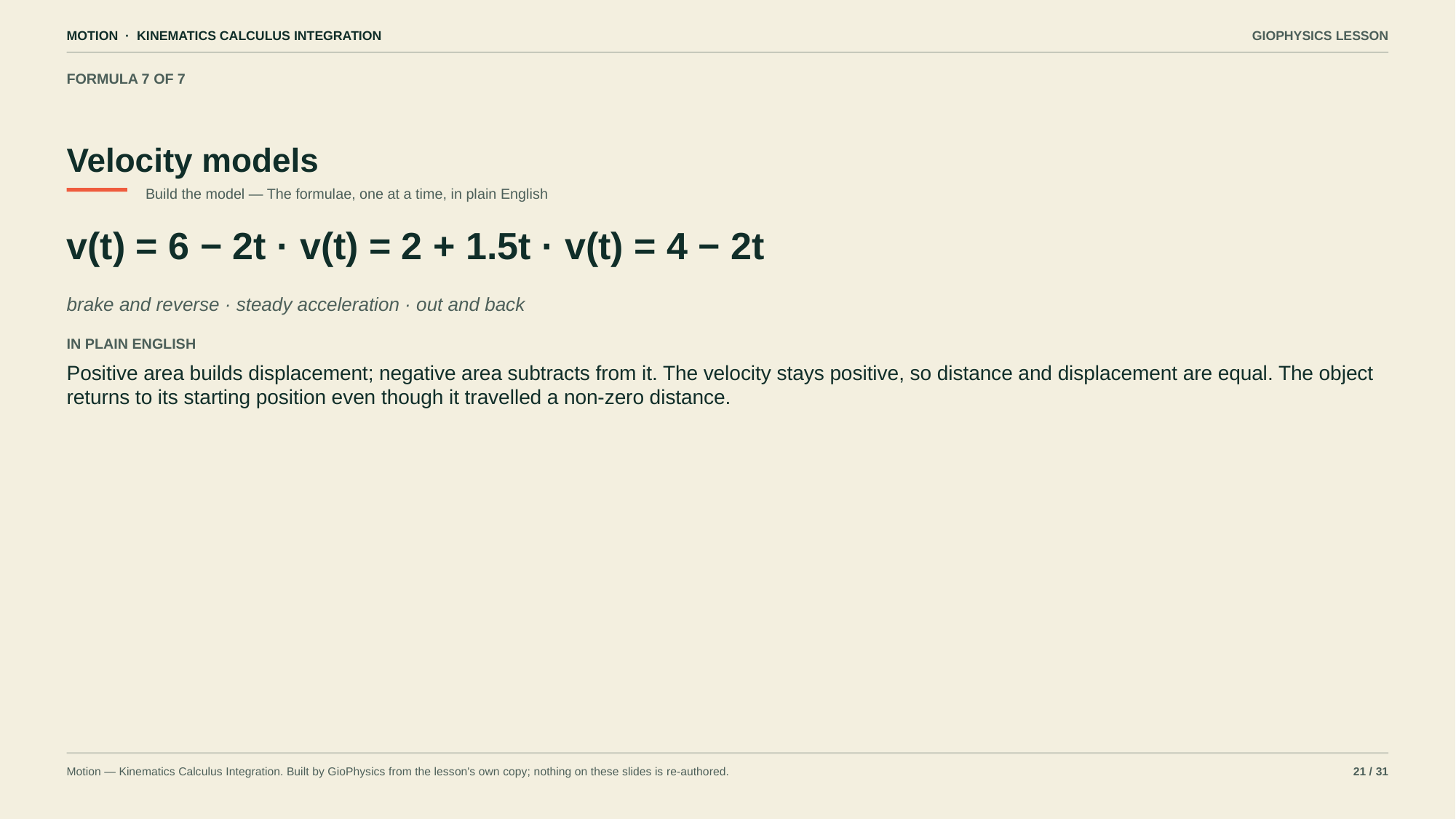

MOTION  ·  KINEMATICS CALCULUS INTEGRATION
GIOPHYSICS LESSON

FORMULA 7 OF 7
Velocity models
Build the model — The formulae, one at a time, in plain English

v(t) = 6 − 2t · v(t) = 2 + 1.5t · v(t) = 4 − 2t
brake and reverse · steady acceleration · out and back
IN PLAIN ENGLISH
Positive area builds displacement; negative area subtracts from it. The velocity stays positive, so distance and displacement are equal. The object returns to its starting position even though it travelled a non-zero distance.

Motion — Kinematics Calculus Integration. Built by GioPhysics from the lesson's own copy; nothing on these slides is re-authored.
21 / 31